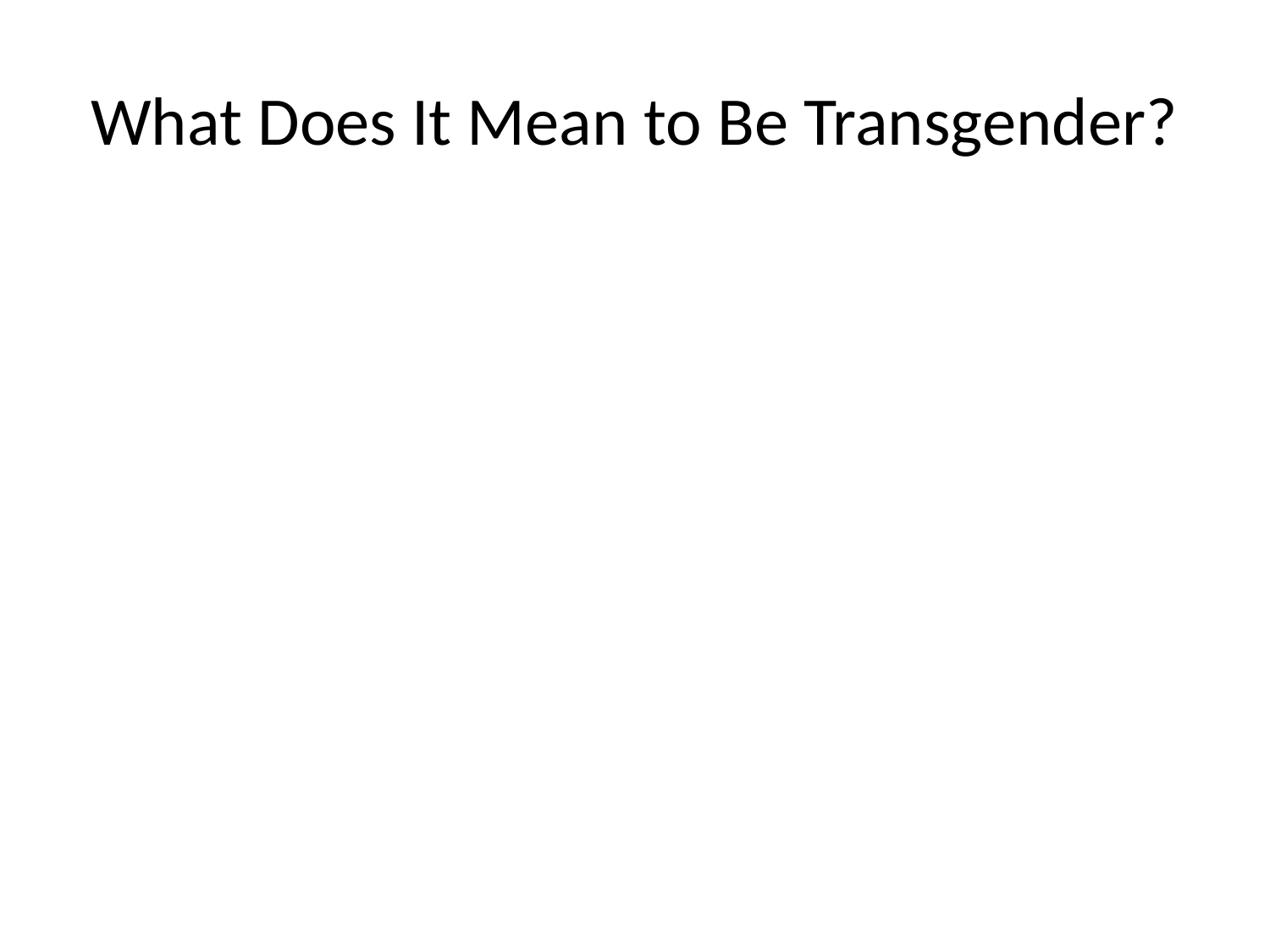

# What Does It Mean to Be Transgender?